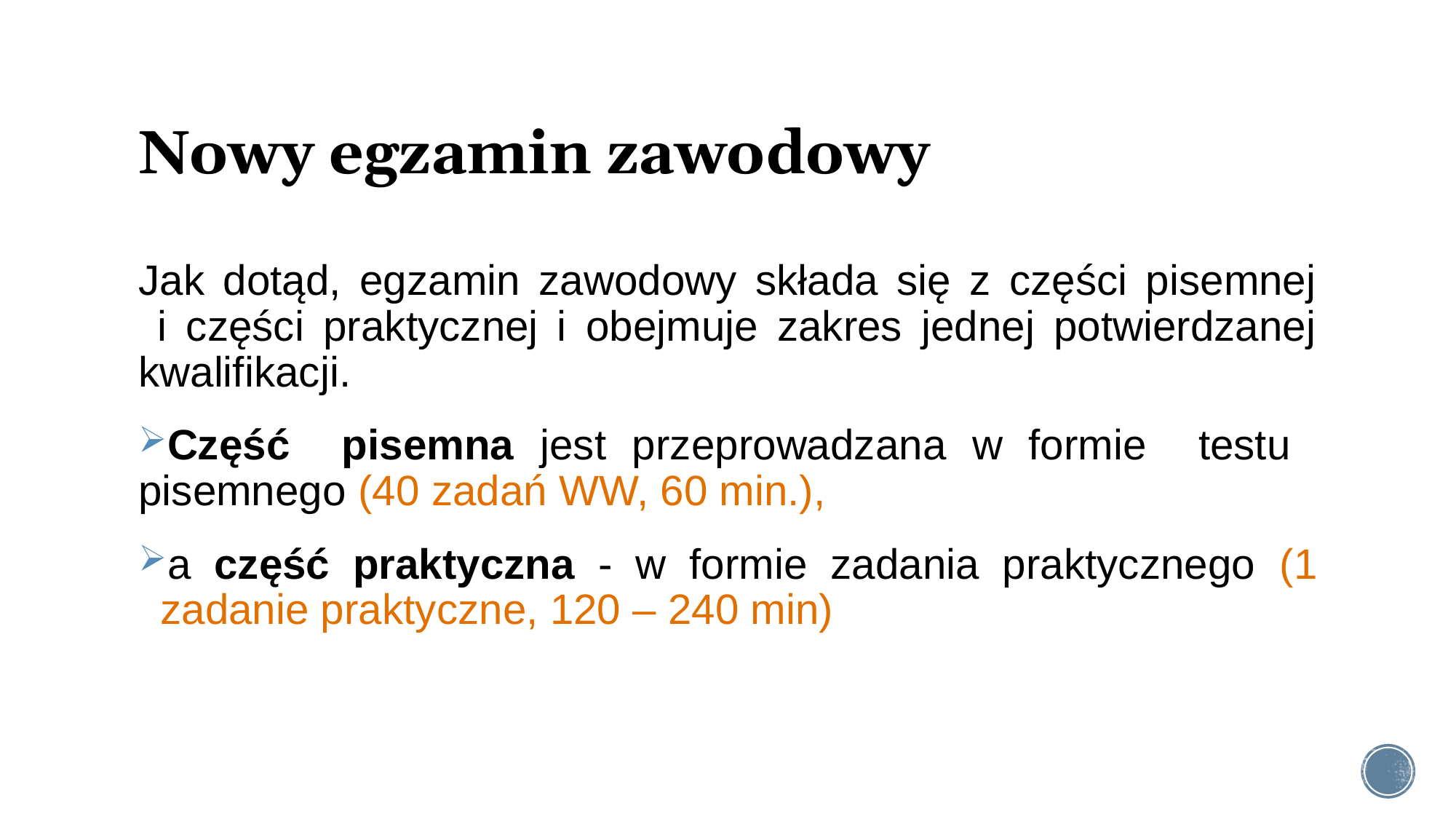

# Nowy egzamin zawodowy
Jak dotąd, egzamin zawodowy składa się z części pisemnej
 i części praktycznej i obejmuje zakres jednej potwierdzanej kwalifikacji.
Część  pisemna jest przeprowadzana w formie  testu  pisemnego (40 zadań WW, 60 min.),
a część praktyczna - w formie zadania praktycznego (1 zadanie praktyczne, 120 – 240 min)